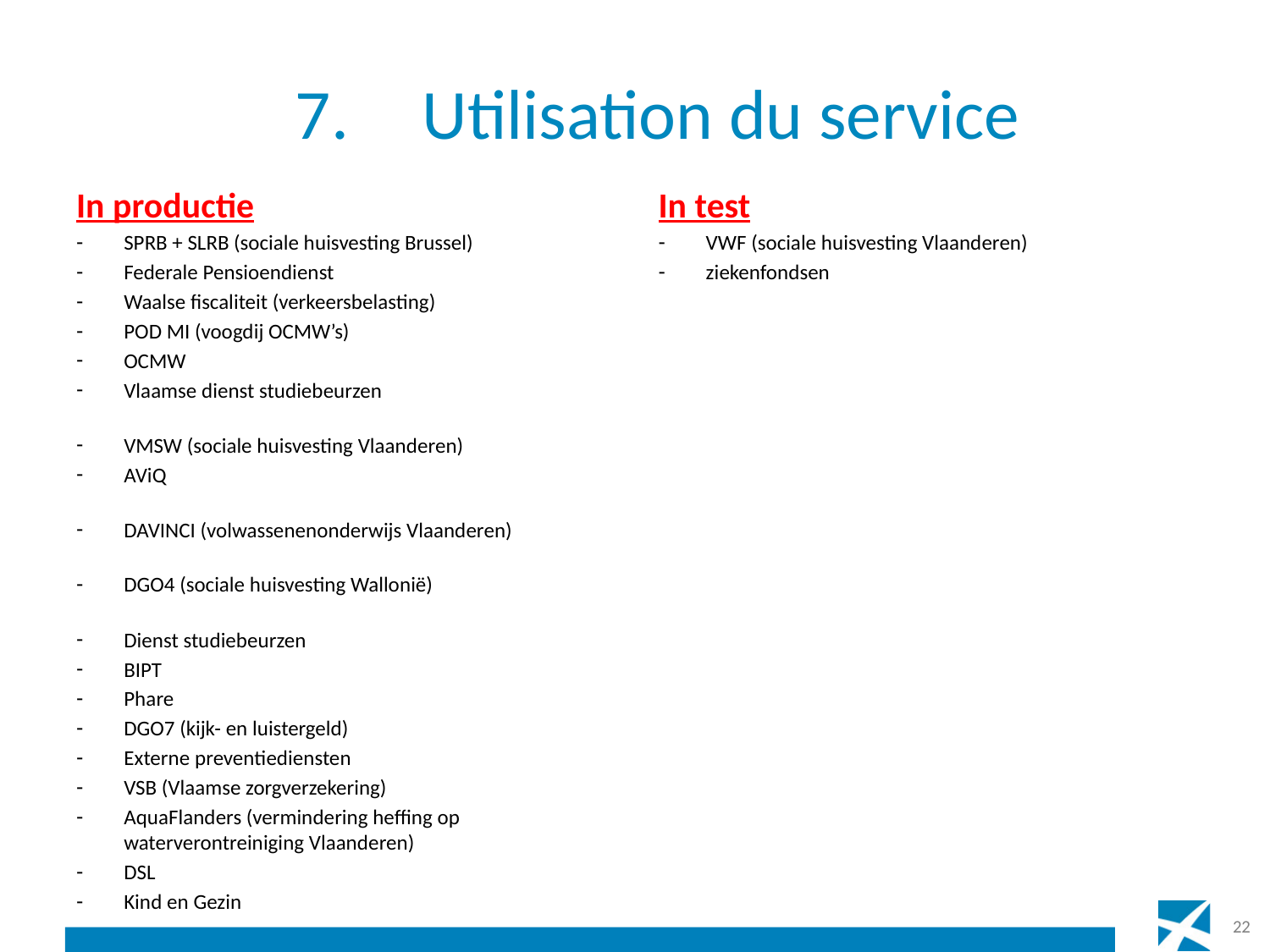

7.	Utilisation du service
In productie
SPRB + SLRB (sociale huisvesting Brussel)
Federale Pensioendienst
Waalse fiscaliteit (verkeersbelasting)
POD MI (voogdij OCMW’s)
OCMW
Vlaamse dienst studiebeurzen
VMSW (sociale huisvesting Vlaanderen)
AViQ
DAVINCI (volwassenenonderwijs Vlaanderen)
DGO4 (sociale huisvesting Wallonië)
Dienst studiebeurzen
BIPT
Phare
DGO7 (kijk- en luistergeld)
Externe preventiediensten
VSB (Vlaamse zorgverzekering)
AquaFlanders (vermindering heffing op waterverontreiniging Vlaanderen)
DSL
Kind en Gezin

In test
VWF (sociale huisvesting Vlaanderen)
ziekenfondsen
 22